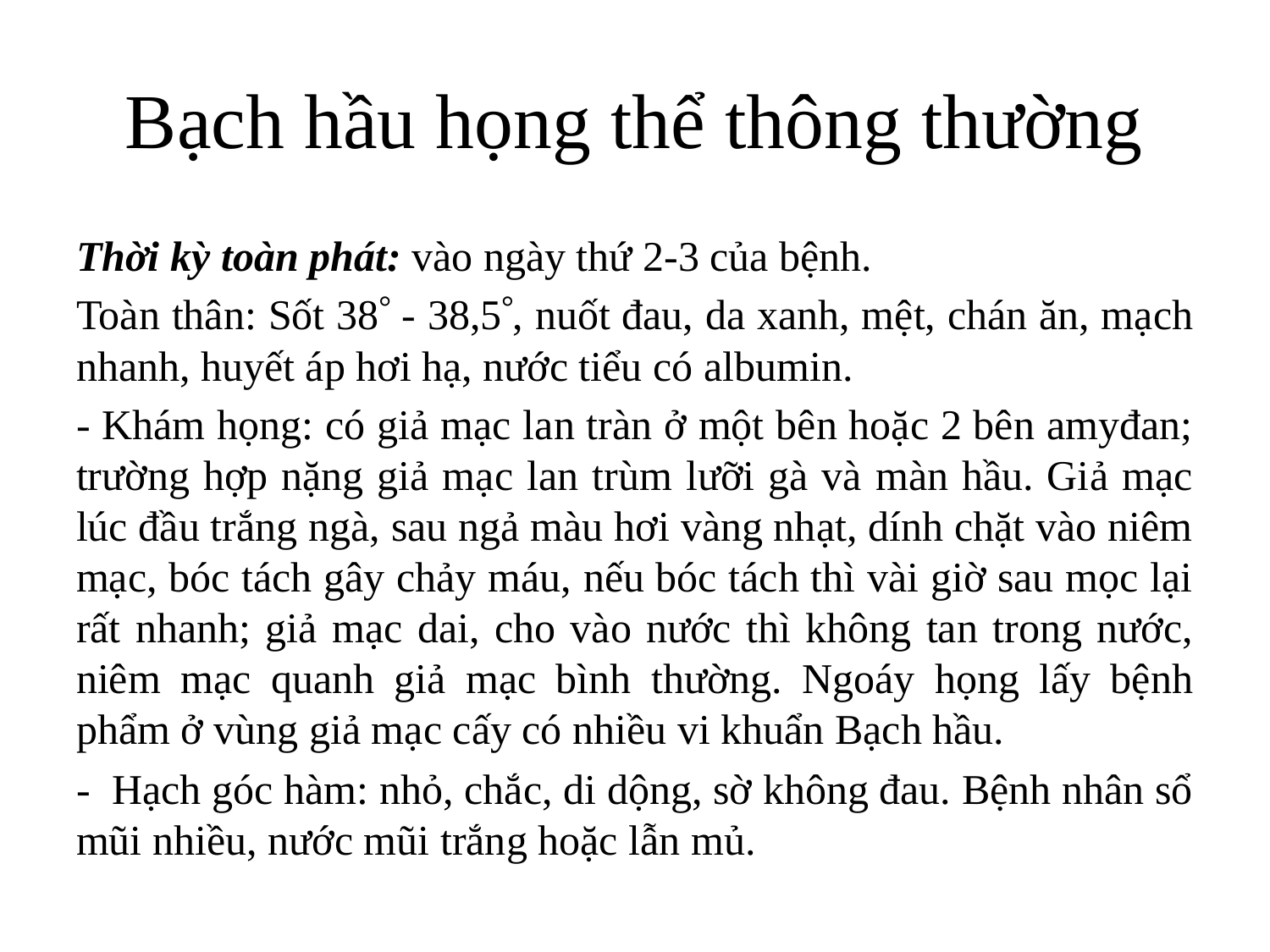

# Bạch hầu họng thể thông thường
Thời kỳ toàn phát: vào ngày thứ 2-3 của bệnh.
Toàn thân: Sốt 38° - 38,5°, nuốt đau, da xanh, mệt, chán ăn, mạch nhanh, huyết áp hơi hạ, nước tiểu có albumin.
- Khám họng: có giả mạc lan tràn ở một bên hoặc 2 bên amyđan; trường hợp nặng giả mạc lan trùm lưỡi gà và màn hầu. Giả mạc lúc đầu trắng ngà, sau ngả màu hơi vàng nhạt, dính chặt vào niêm mạc, bóc tách gây chảy máu, nếu bóc tách thì vài giờ sau mọc lại rất nhanh; giả mạc dai, cho vào nước thì không tan trong nước, niêm mạc quanh giả mạc bình thường. Ngoáy họng lấy bệnh phẩm ở vùng giả mạc cấy có nhiều vi khuẩn Bạch hầu.
-  Hạch góc hàm: nhỏ, chắc, di dộng, sờ không đau. Bệnh nhân sổ mũi nhiều, nước mũi trắng hoặc lẫn mủ.